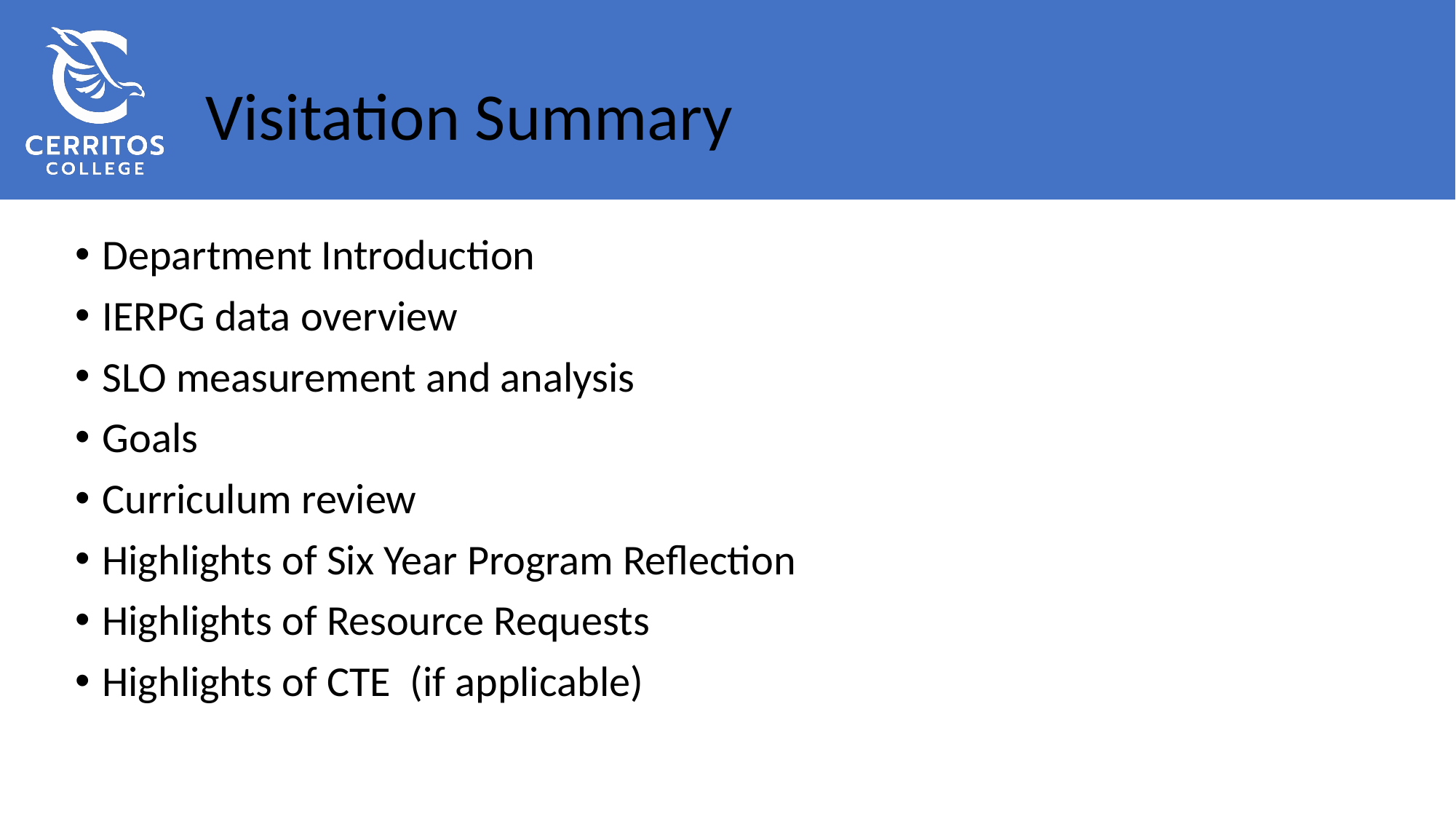

# Visitation Summary
Department Introduction
IERPG data overview
SLO measurement and analysis
Goals
Curriculum review
Highlights of Six Year Program Reflection
Highlights of Resource Requests
Highlights of CTE  (if applicable)